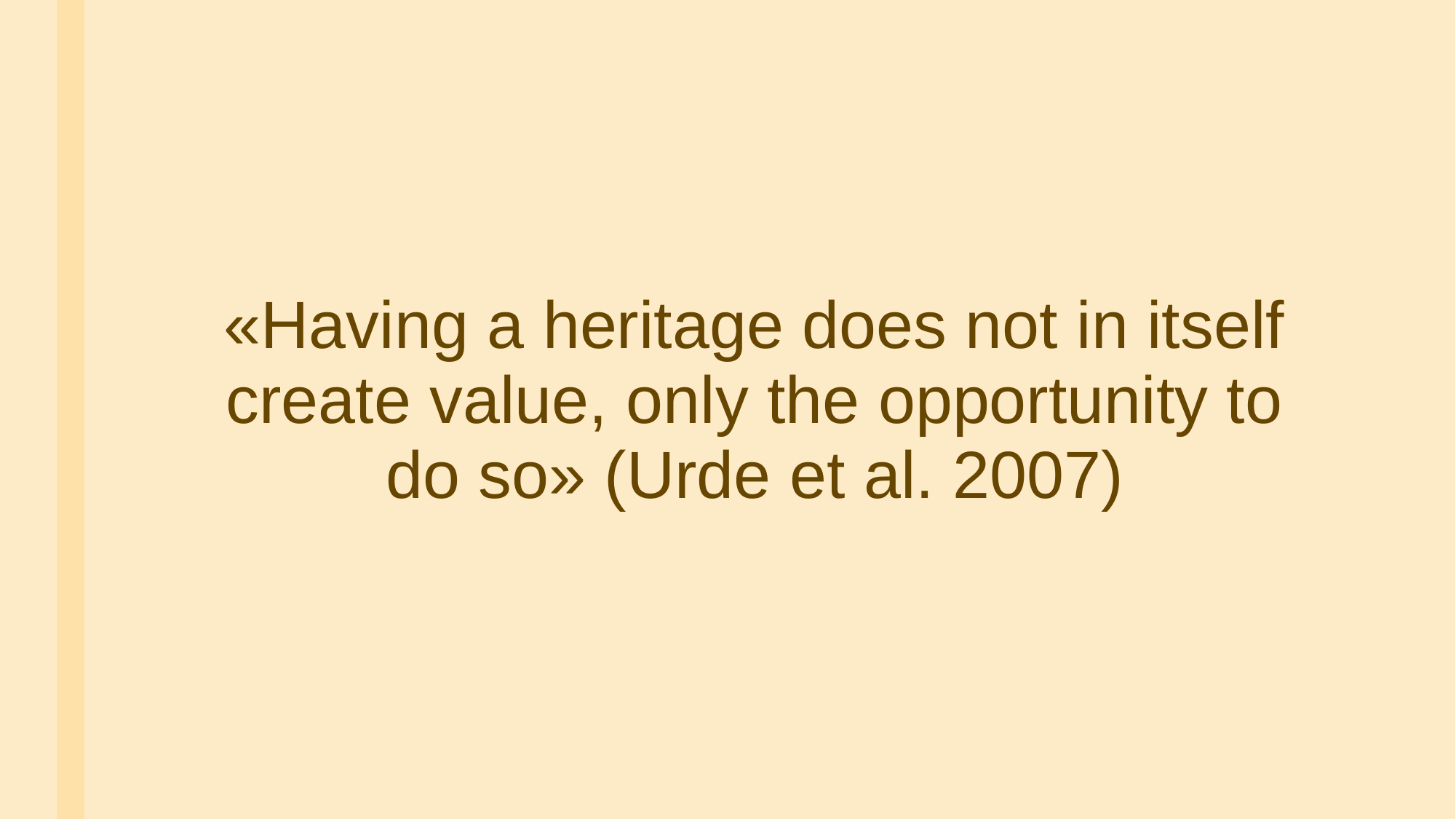

«Having a heritage does not in itself create value, only the opportunity to do so» (Urde et al. 2007)